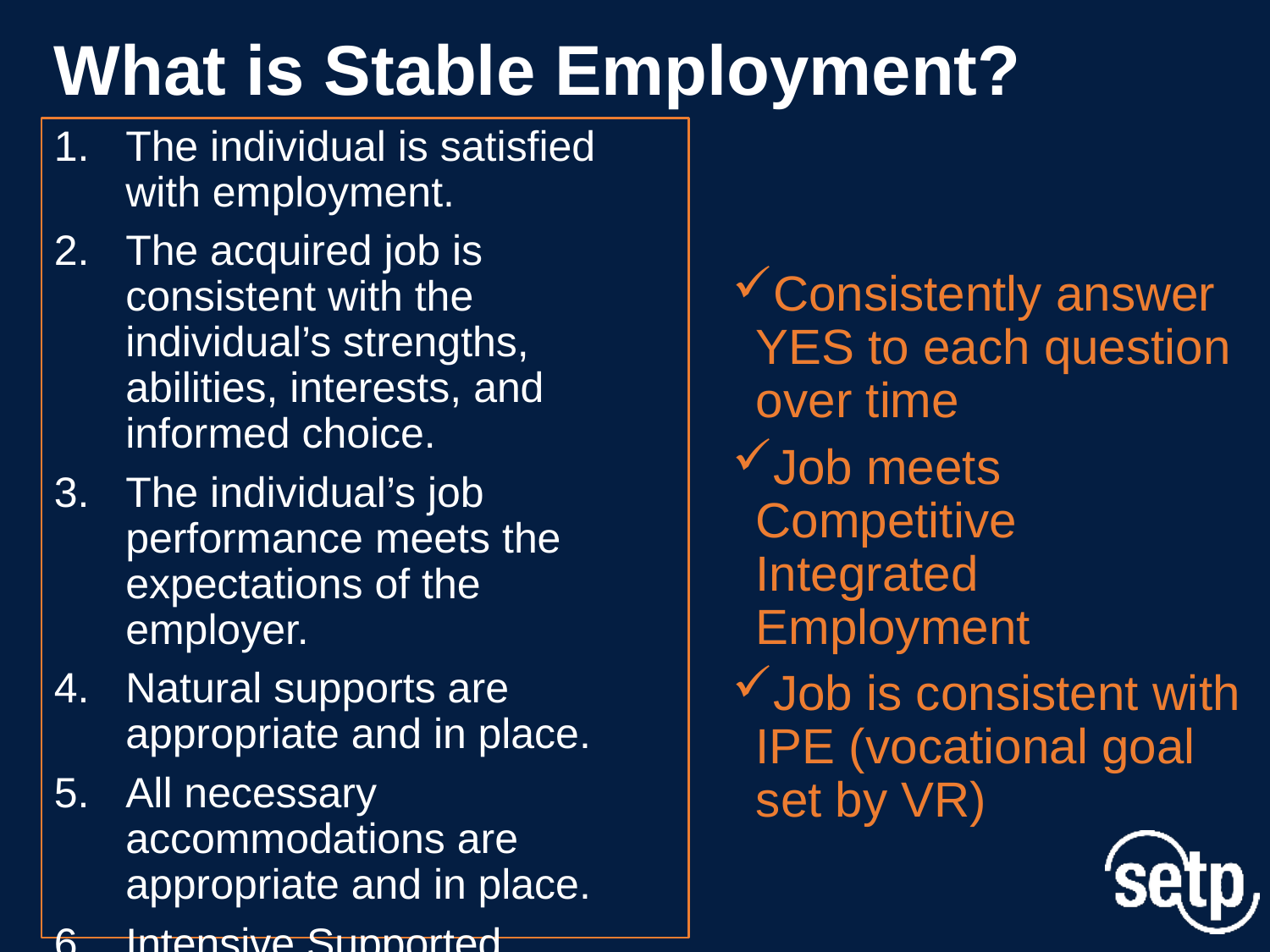

# What is Stable Employment?
The individual is satisfied with employment.
The acquired job is consistent with the individual’s strengths, abilities, interests, and informed choice.
The individual’s job performance meets the expectations of the employer.
Natural supports are appropriate and in place.
All necessary accommodations are appropriate and in place.
Intensive Supported Employment Services no longer needed
Consistently answer YES to each question over time
Job meets Competitive Integrated Employment
Job is consistent with IPE (vocational goal set by VR)